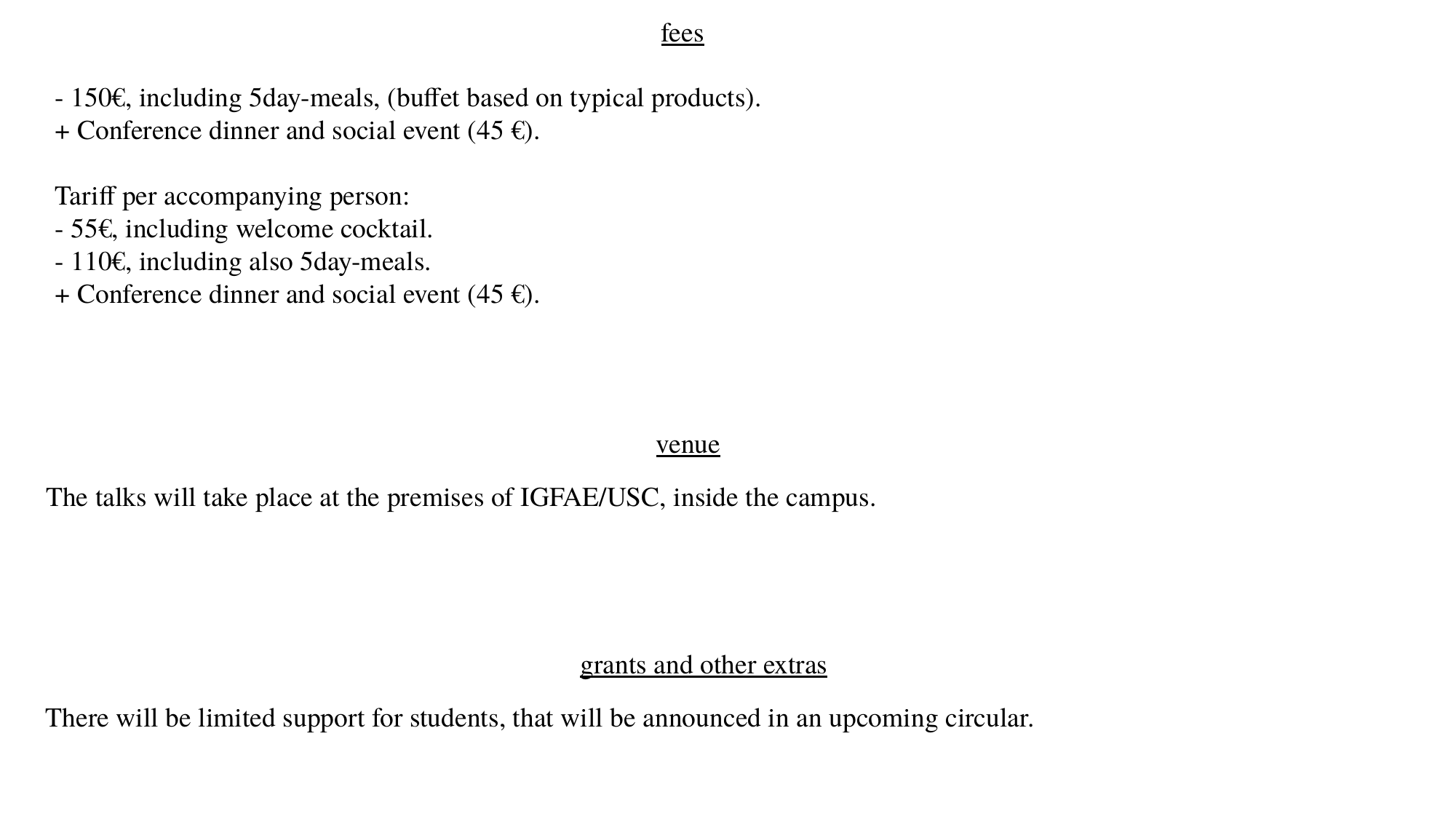

fees
- 150€, including 5day-meals, (buffet based on typical products).
+ Conference dinner and social event (45 €).

Tariff per accompanying person:
- 55€, including welcome cocktail.
- 110€, including also 5day-meals.
+ Conference dinner and social event (45 €).
venue
The talks will take place at the premises of IGFAE/USC, inside the campus.
grants and other extras
There will be limited support for students, that will be announced in an upcoming circular.